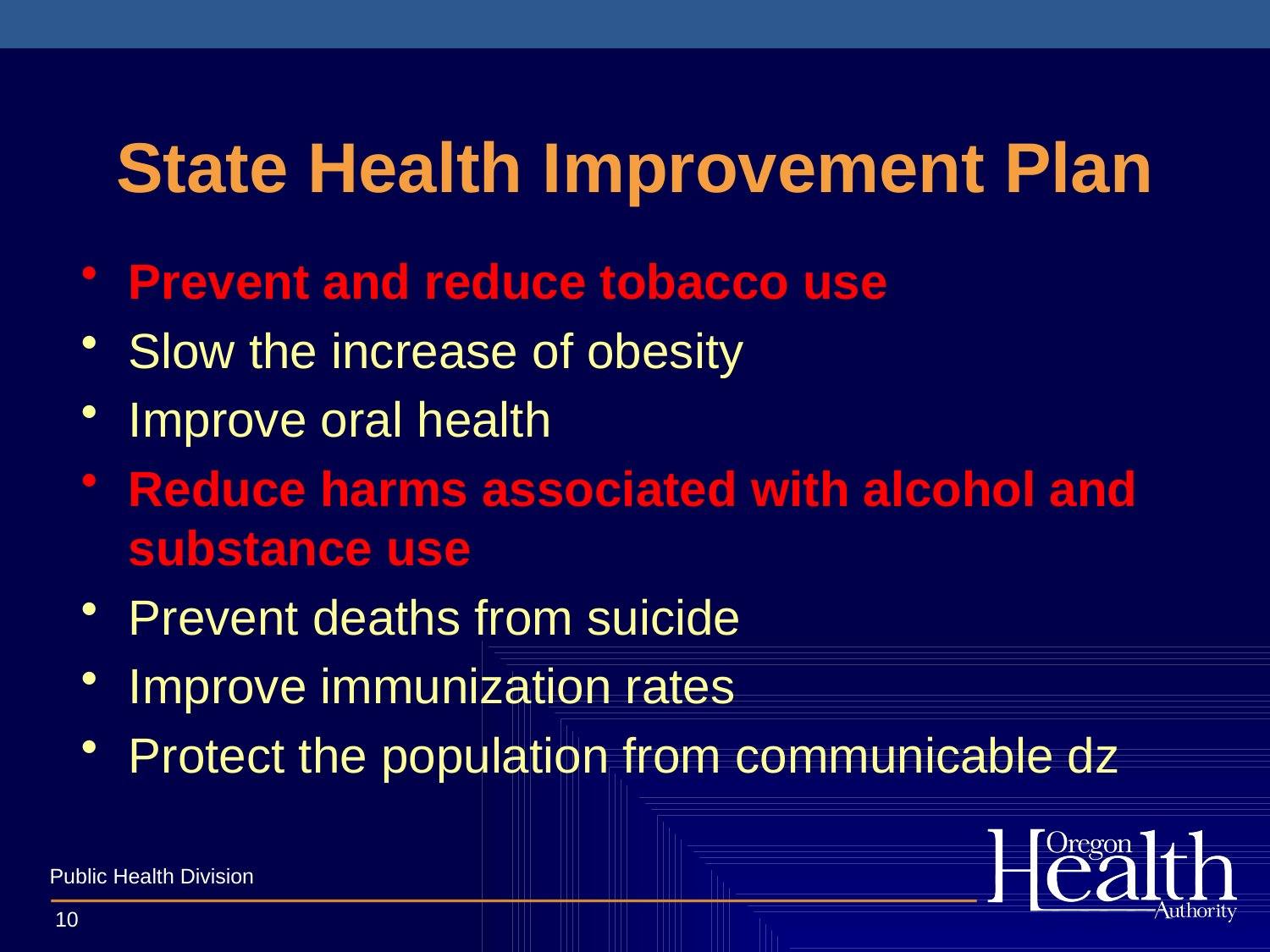

# State Health Improvement Plan
Prevent and reduce tobacco use
Slow the increase of obesity
Improve oral health
Reduce harms associated with alcohol and substance use
Prevent deaths from suicide
Improve immunization rates
Protect the population from communicable dz